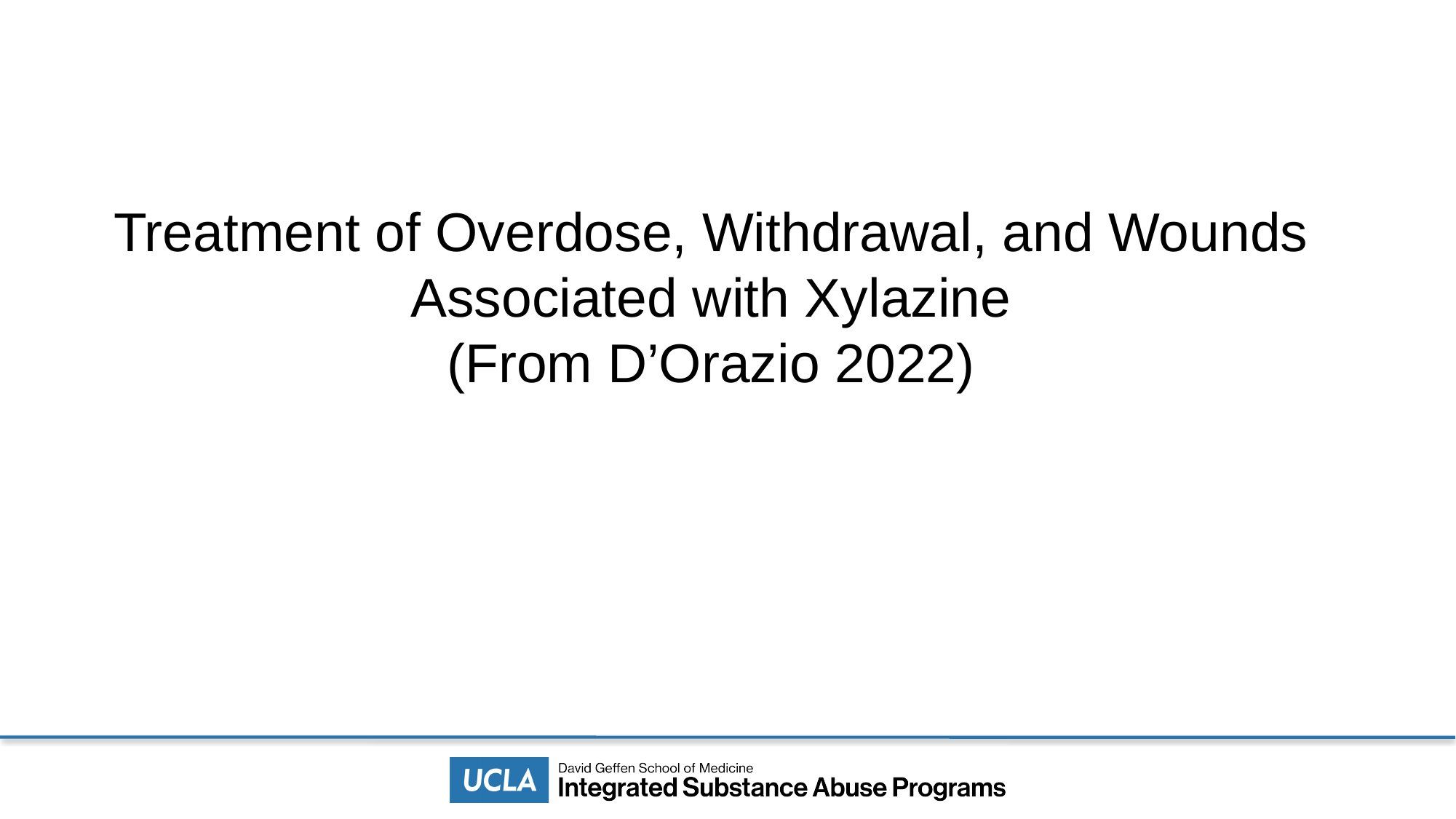

# Treatment of Overdose, Withdrawal, and Wounds Associated with Xylazine (From D’Orazio 2022)